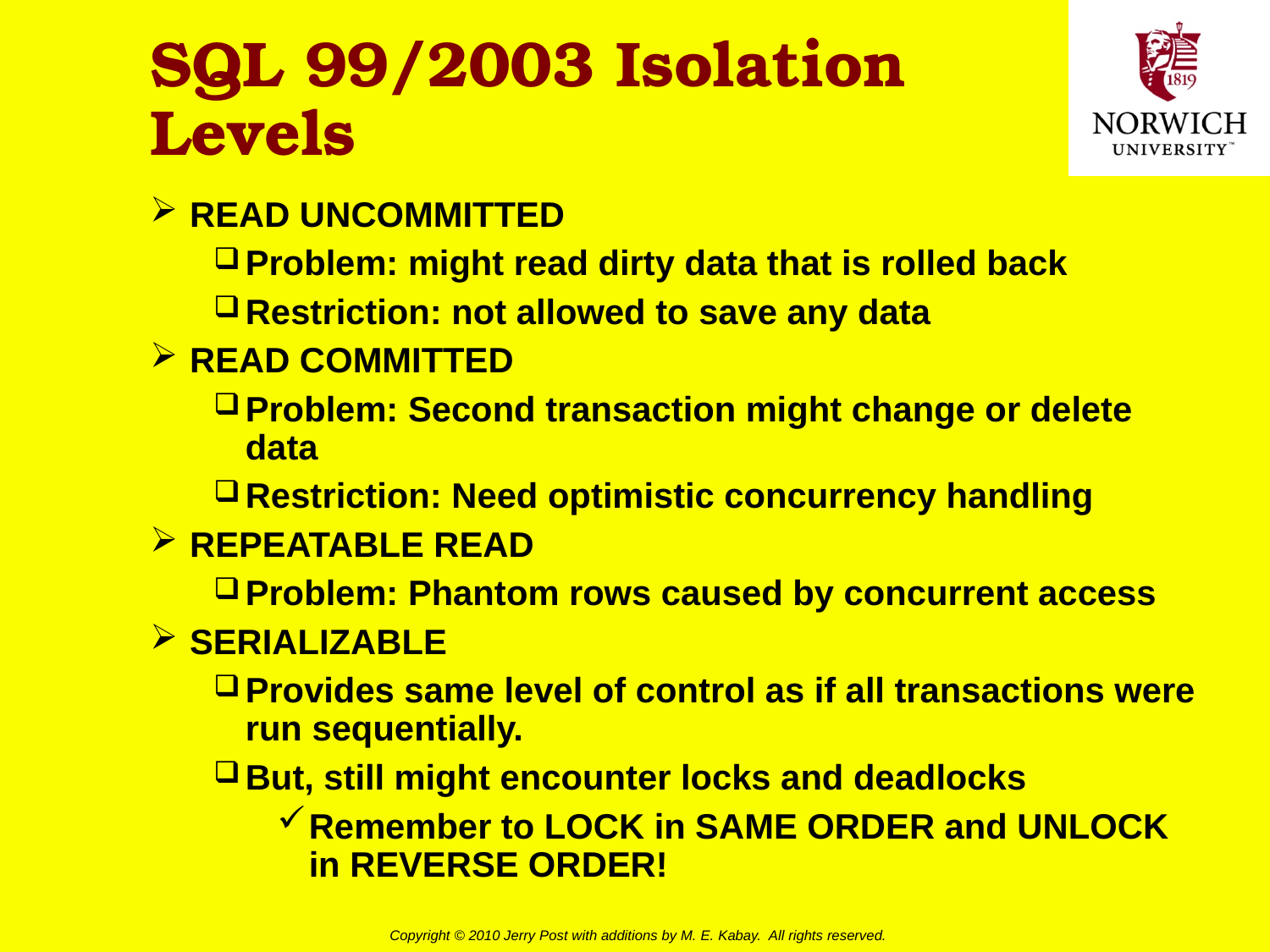

# SQL 99/2003 Isolation Levels
READ UNCOMMITTED
Problem: might read dirty data that is rolled back
Restriction: not allowed to save any data
READ COMMITTED
Problem: Second transaction might change or delete data
Restriction: Need optimistic concurrency handling
REPEATABLE READ
Problem: Phantom rows caused by concurrent access
SERIALIZABLE
Provides same level of control as if all transactions were run sequentially.
But, still might encounter locks and deadlocks
Remember to LOCK in SAME ORDER and UNLOCK in REVERSE ORDER!